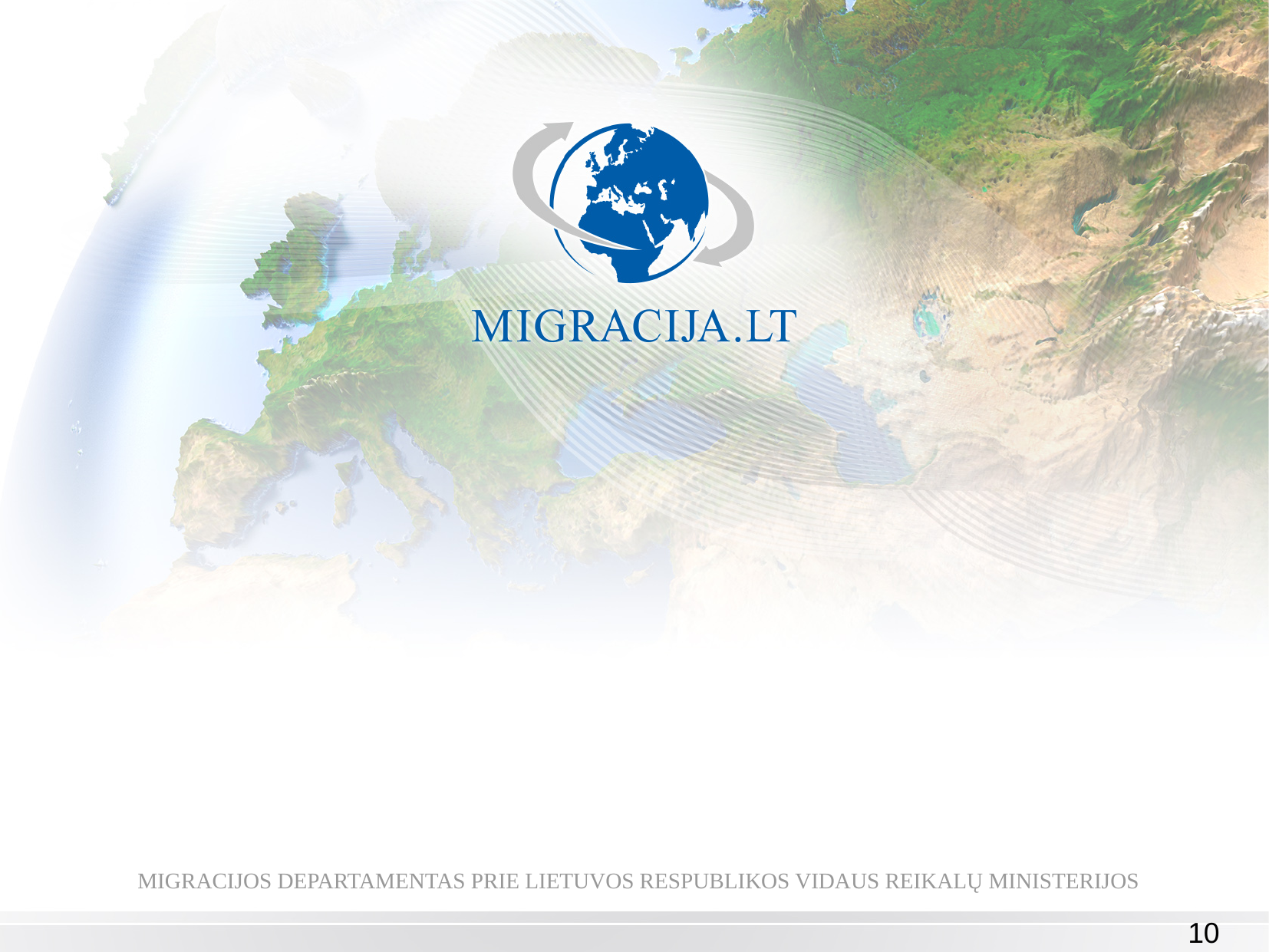

#
MIGRACIJOS DEPARTAMENTAS PRIE LIETUVOS RESPUBLIKOS VIDAUS REIKALŲ MINISTERIJOS
10